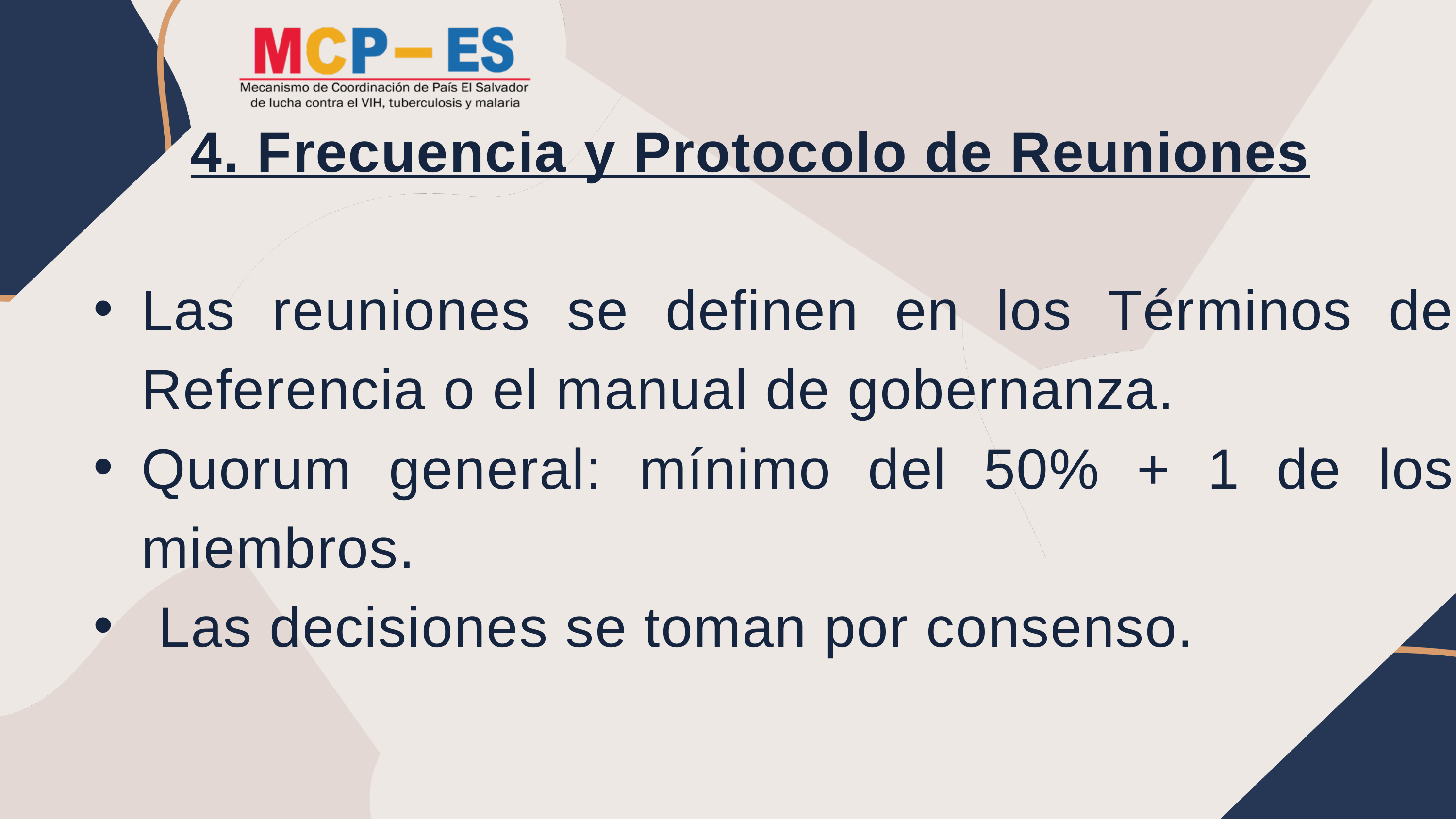

4. Frecuencia y Protocolo de Reuniones

Las reuniones se definen en los Términos de Referencia o el manual de gobernanza.
Quorum general: mínimo del 50% + 1 de los miembros.
 Las decisiones se toman por consenso.